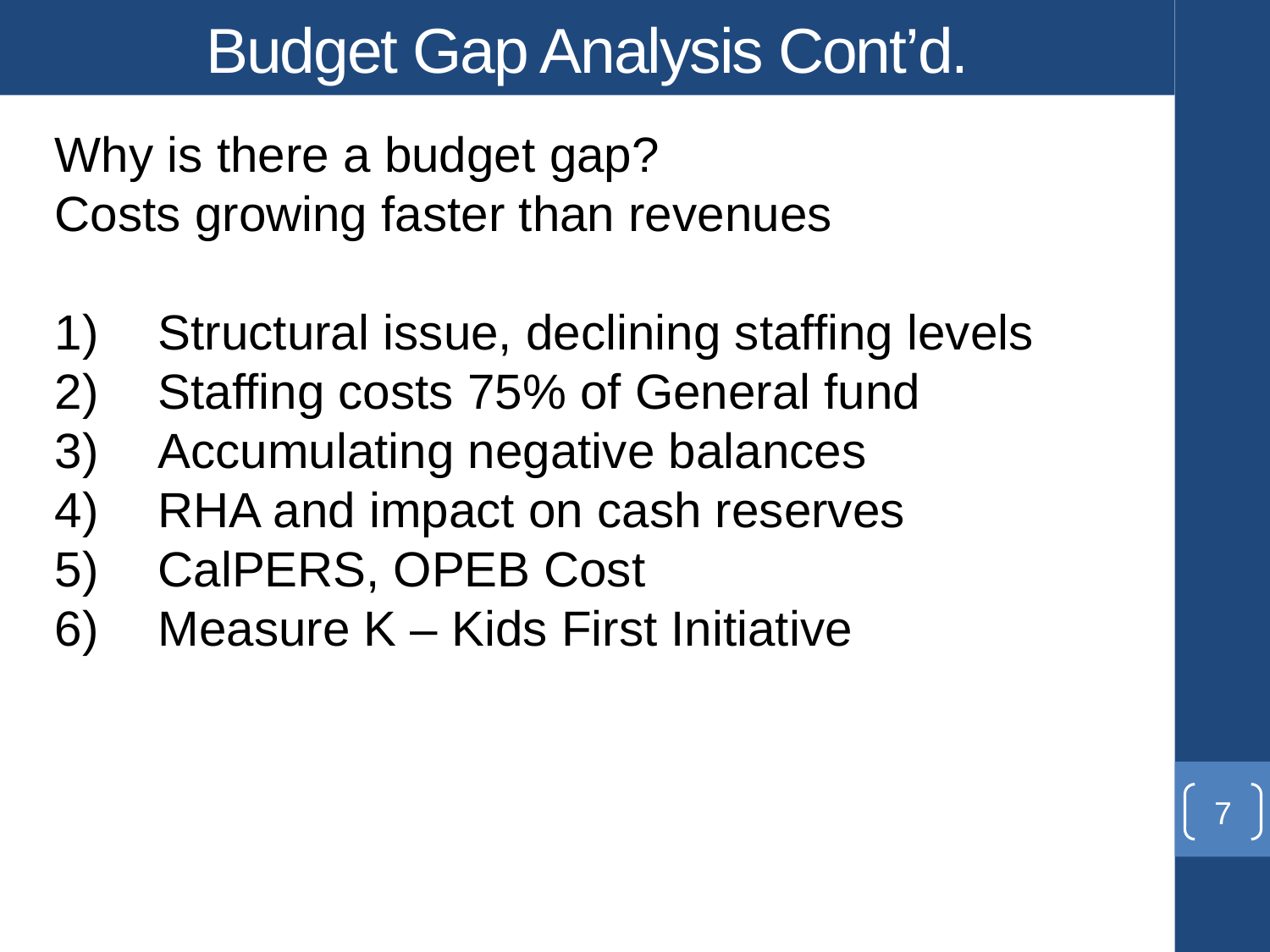

Budget Gap Analysis Cont’d.
Why is there a budget gap?
Costs growing faster than revenues

Structural issue, declining staffing levels
Staffing costs 75% of General fund
Accumulating negative balances
RHA and impact on cash reserves
CalPERS, OPEB Cost
Measure K – Kids First Initiative
7